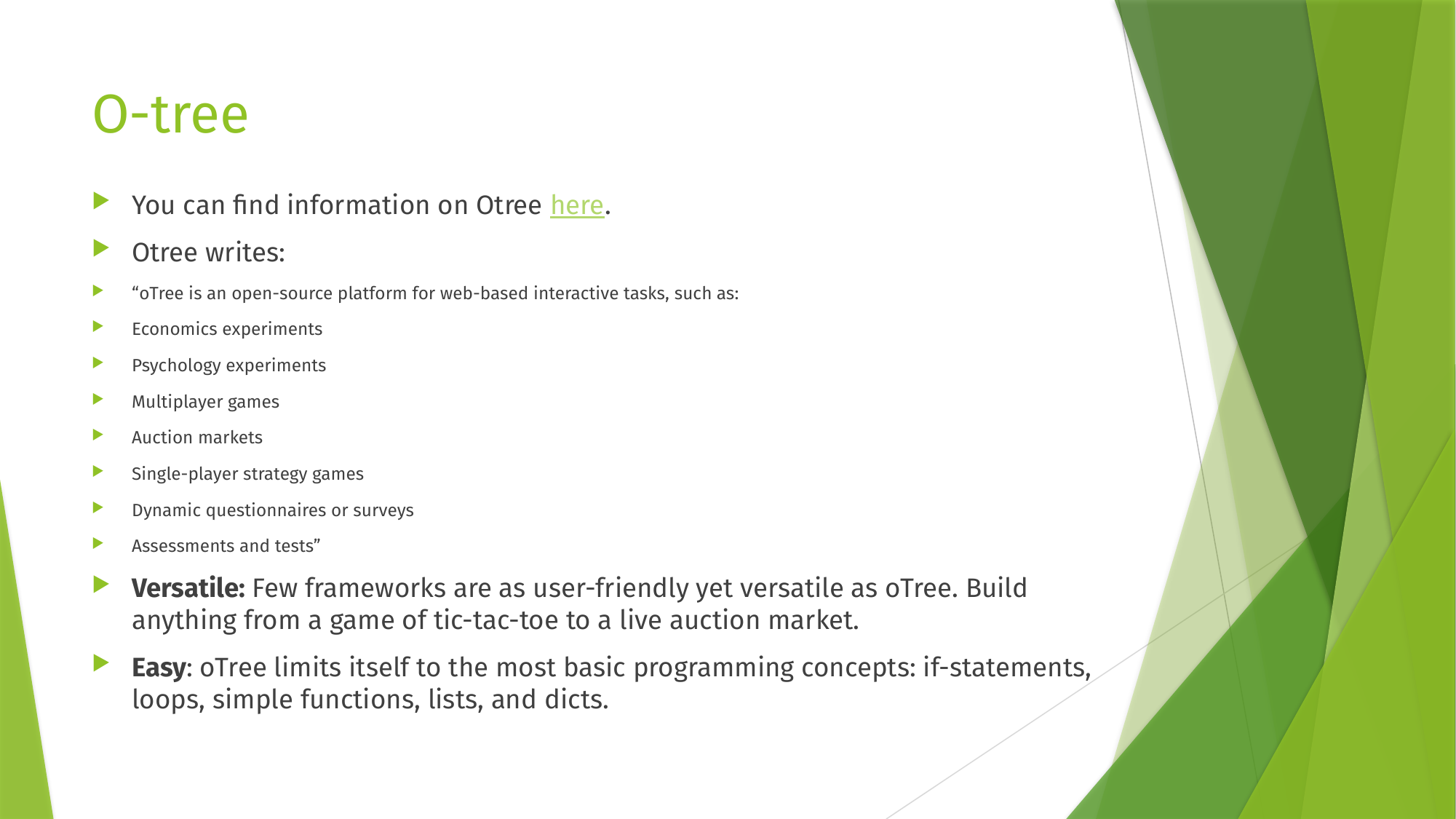

# O-tree
You can find information on Otree here.
Otree writes:
“oTree is an open-source platform for web-based interactive tasks, such as:
Economics experiments
Psychology experiments
Multiplayer games
Auction markets
Single-player strategy games
Dynamic questionnaires or surveys
Assessments and tests”
Versatile: Few frameworks are as user-friendly yet versatile as oTree. Build anything from a game of tic-tac-toe to a live auction market.
Easy: oTree limits itself to the most basic programming concepts: if-statements, loops, simple functions, lists, and dicts.